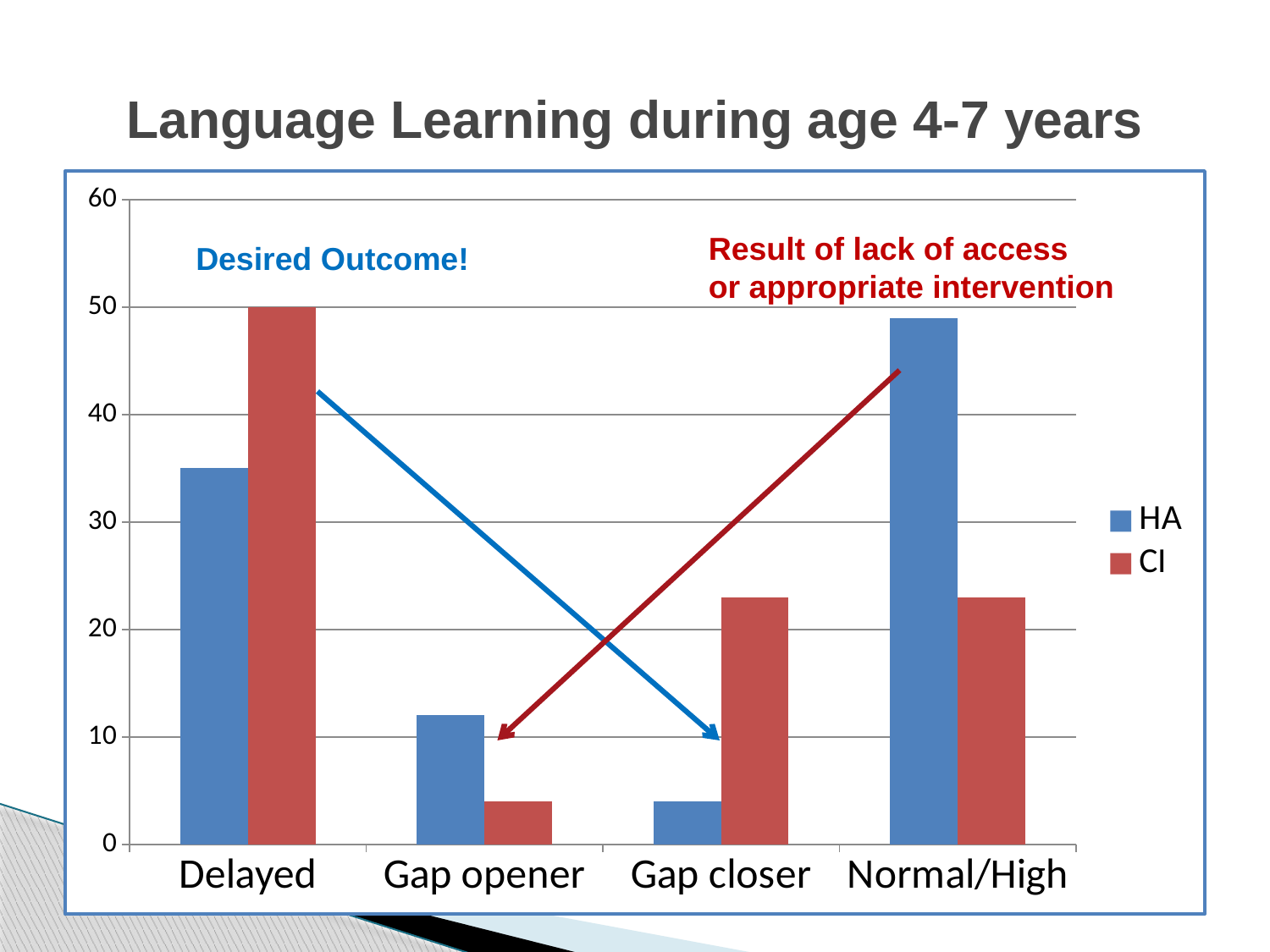

# Language Learning during age 4-7 years

### Chart

| Category | HA | CI |
|---|---|---|
| Delayed | 35.0 | 50.0 |
| Gap opener | 12.0 | 4.0 |
| Gap closer | 4.0 | 23.0 |
| Normal/High | 49.0 | 23.0 |
Result of lack of access
or appropriate intervention
Desired Outcome!